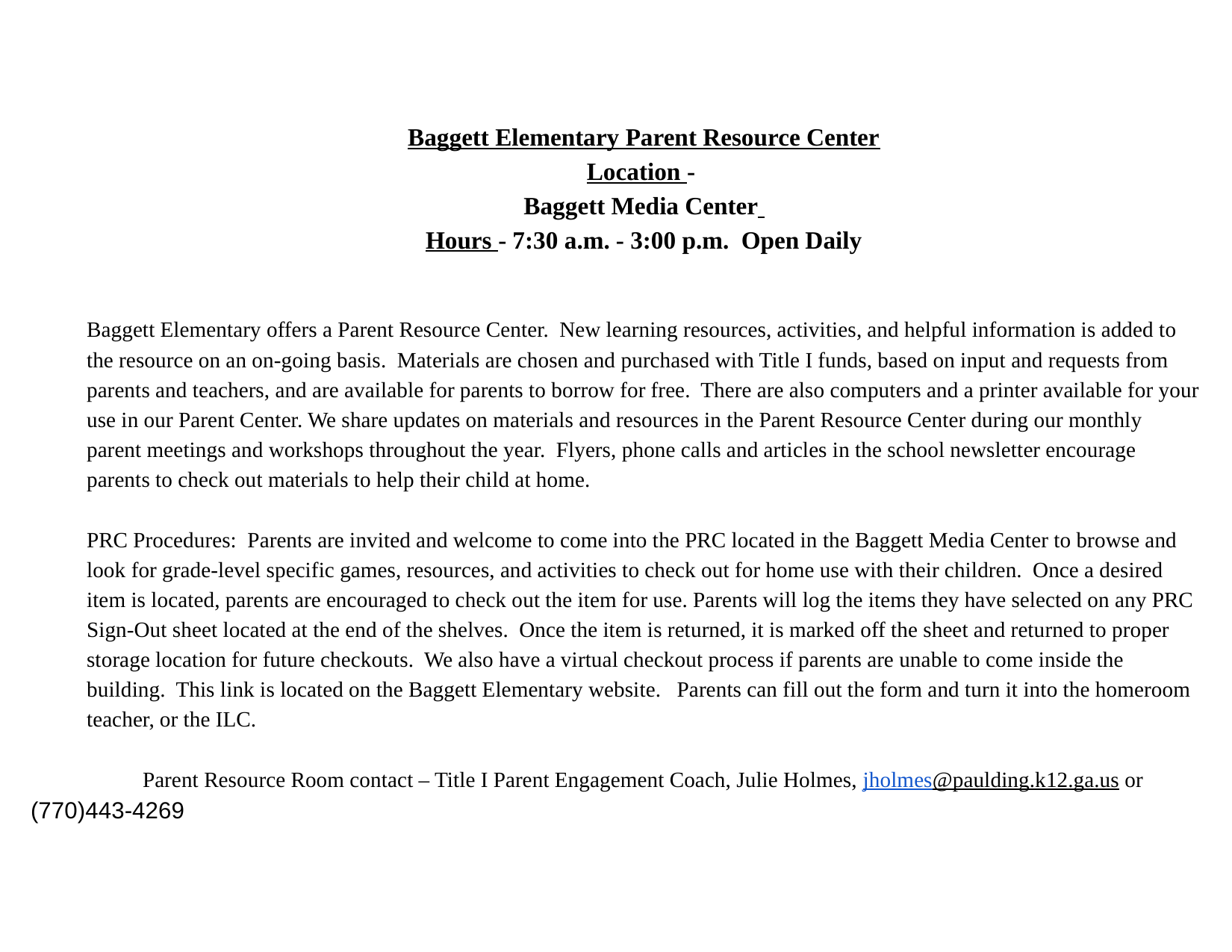

Baggett Elementary Parent Resource Center
Location -
Baggett Media Center
Hours - 7:30 a.m. - 3:00 p.m.  Open Daily

Baggett Elementary offers a Parent Resource Center.  New learning resources, activities, and helpful information is added to the resource on an on-going basis.  Materials are chosen and purchased with Title I funds, based on input and requests from parents and teachers, and are available for parents to borrow for free.  There are also computers and a printer available for your use in our Parent Center. We share updates on materials and resources in the Parent Resource Center during our monthly parent meetings and workshops throughout the year.  Flyers, phone calls and articles in the school newsletter encourage parents to check out materials to help their child at home.

PRC Procedures:  Parents are invited and welcome to come into the PRC located in the Baggett Media Center to browse and look for grade-level specific games, resources, and activities to check out for home use with their children.  Once a desired item is located, parents are encouraged to check out the item for use. Parents will log the items they have selected on any PRC Sign-Out sheet located at the end of the shelves.  Once the item is returned, it is marked off the sheet and returned to proper storage location for future checkouts.  We also have a virtual checkout process if parents are unable to come inside the building.  This link is located on the Baggett Elementary website.   Parents can fill out the form and turn it into the homeroom teacher, or the ILC.

  	Parent Resource Room contact – Title I Parent Engagement Coach, Julie Holmes, jholmes@paulding.k12.ga.us or (770)443-4269